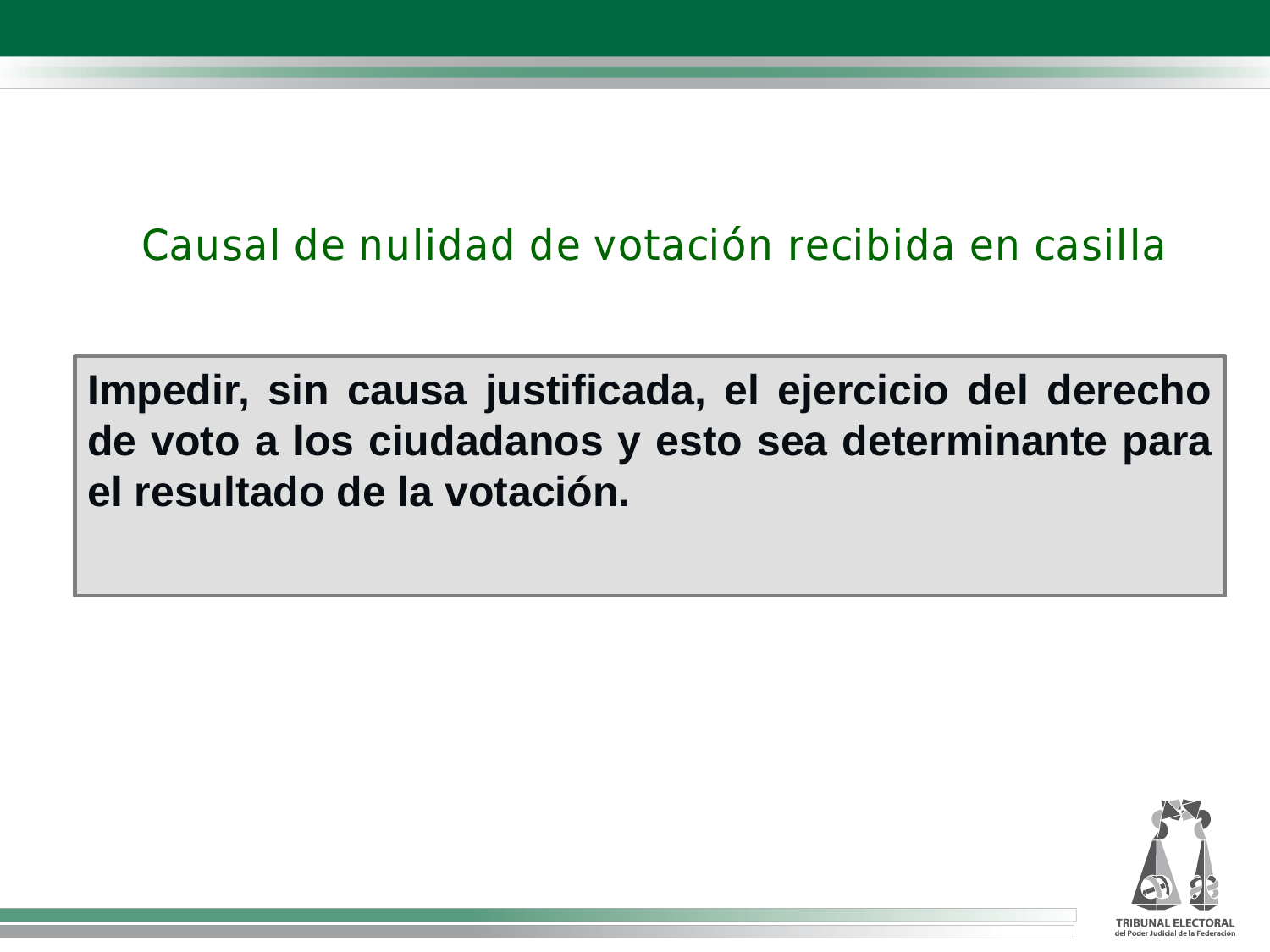

Causal de nulidad de votación recibida en casilla
Impedir, sin causa justificada, el ejercicio del derecho de voto a los ciudadanos y esto sea determinante para el resultado de la votación.